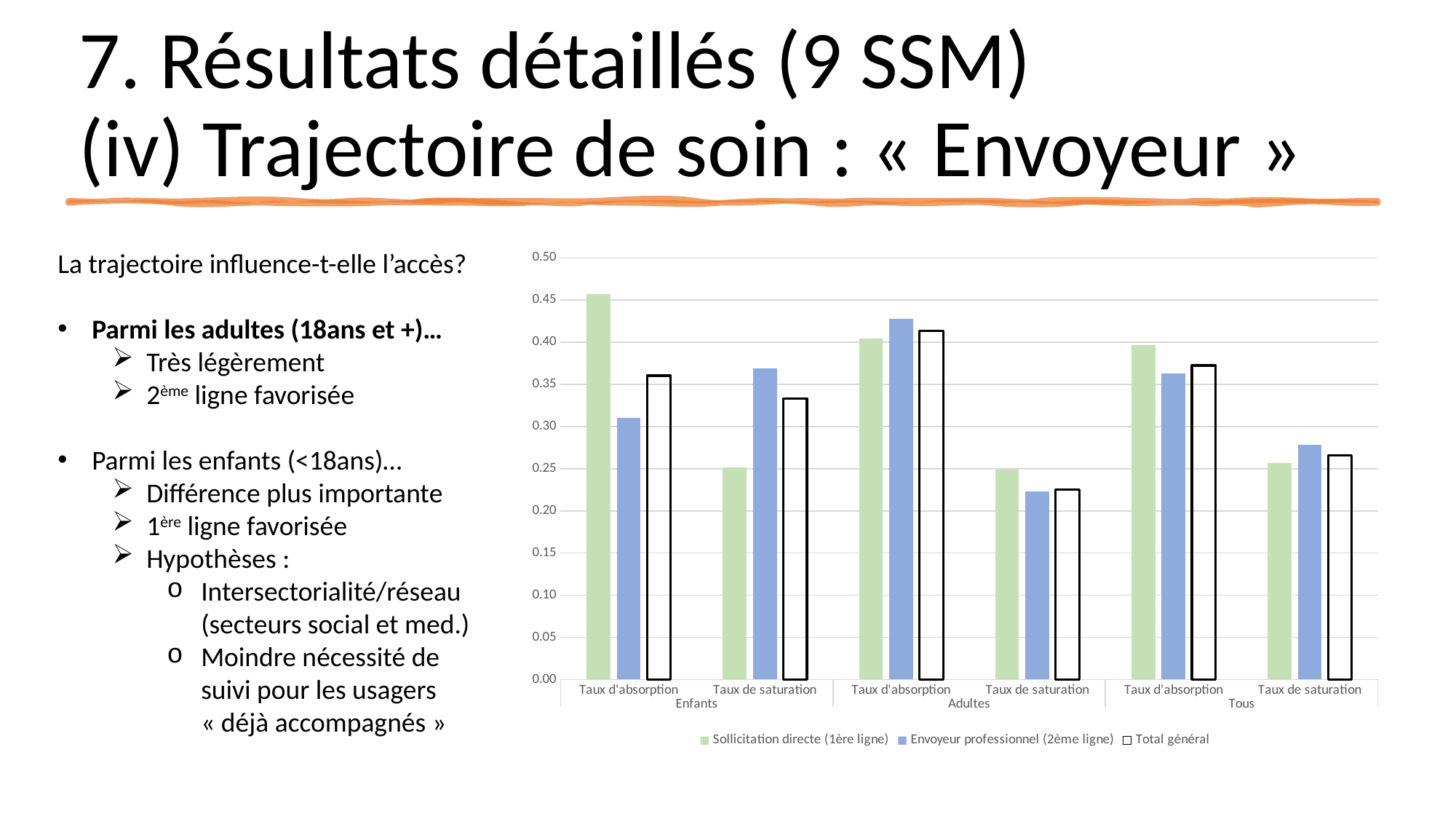

# 7. Résultats détaillés (9 SSM) (iv) Trajectoire de soin : « Envoyeur »

La trajectoire influence-t-elle l’accès?

Parmi les adultes (18ans et +)…
Très légèrement
2ème ligne favorisée

Parmi les enfants (<18ans)…
Différence plus importante
1ère ligne favorisée
Hypothèses :
Intersectorialité/réseau
(secteurs social et med.)
Moindre nécessité de suivi pour les usagers « déjà accompagnés »

### Chart

| Category | Sollicitation directe (1ère ligne) | Envoyeur professionnel (2ème ligne) | Total général |
|---|---|---|---|
| Taux d'absorption | 0.4566929133858268 | 0.31016042780748665 | 0.36036036036036034 |
| Taux de saturation | 0.25196850393700787 | 0.3689839572192513 | 0.3333333333333333 |
| Taux d'absorption | 0.40443213296398894 | 0.42813455657492355 | 0.4134228187919463 |
| Taux de saturation | 0.24930747922437674 | 0.22324159021406728 | 0.22550335570469798 |
| Taux d'absorption | 0.3970037453183521 | 0.3626760563380282 | 0.3725 |
| Taux de saturation | 0.2565543071161049 | 0.27816901408450706 | 0.2658333333333333 |